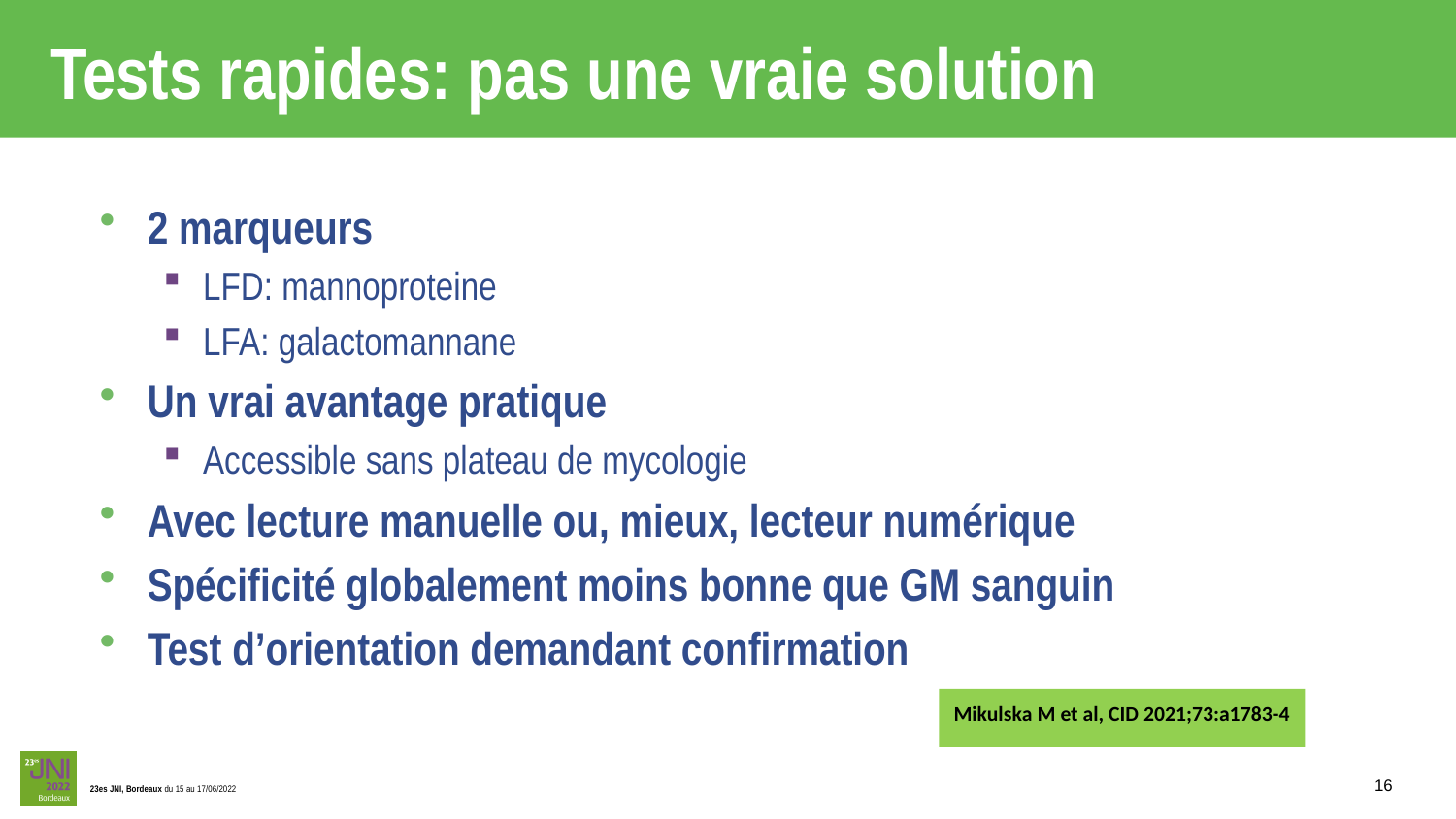

# Tests rapides: pas une vraie solution
2 marqueurs
LFD: mannoproteine
LFA: galactomannane
Un vrai avantage pratique
Accessible sans plateau de mycologie
Avec lecture manuelle ou, mieux, lecteur numérique
Spécificité globalement moins bonne que GM sanguin
Test d’orientation demandant confirmation
Mikulska M et al, CID 2021;73:a1783-4
16